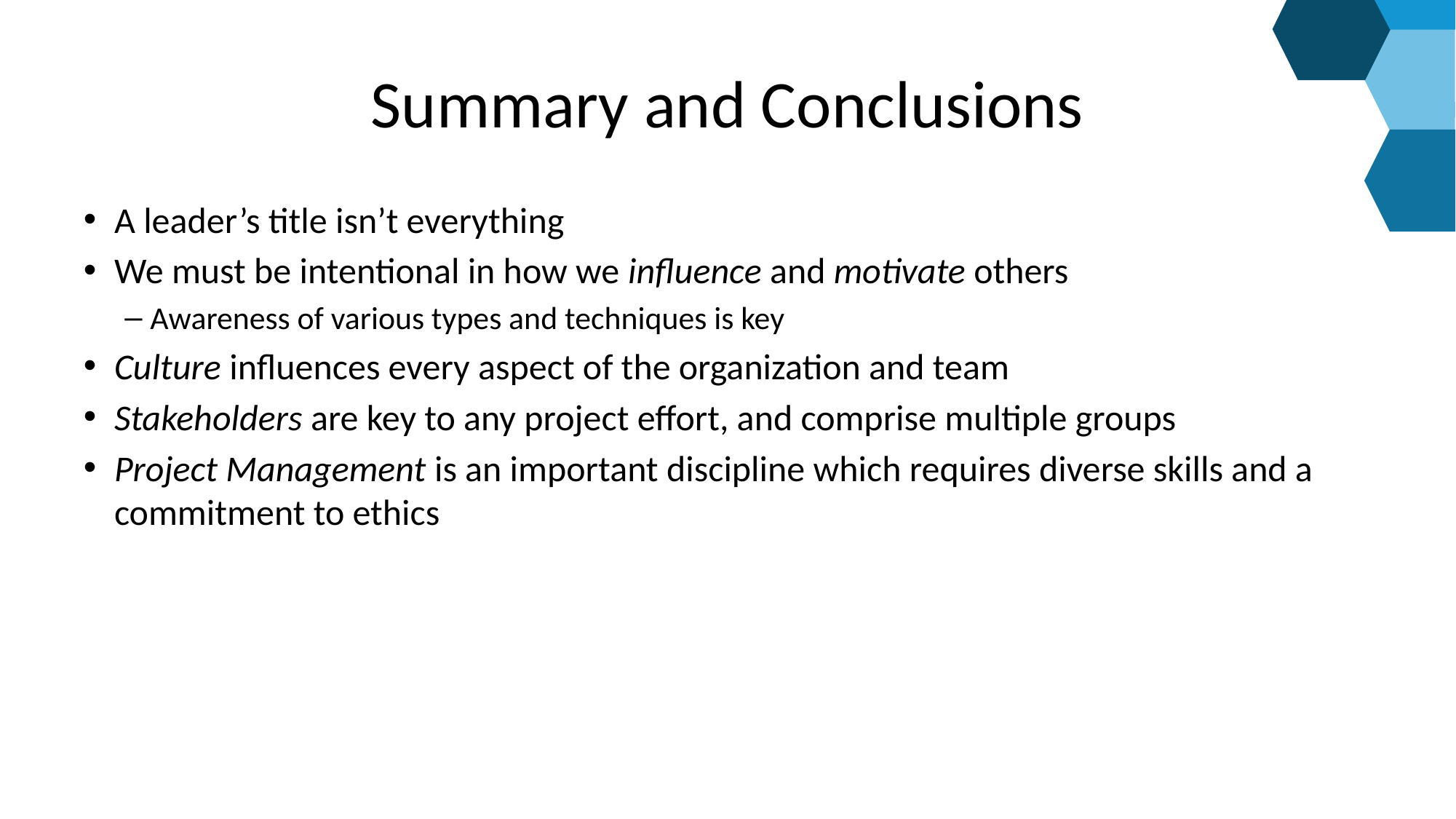

# Summary and Conclusions
A leader’s title isn’t everything
We must be intentional in how we influence and motivate others
Awareness of various types and techniques is key
Culture influences every aspect of the organization and team
Stakeholders are key to any project effort, and comprise multiple groups
Project Management is an important discipline which requires diverse skills and a commitment to ethics